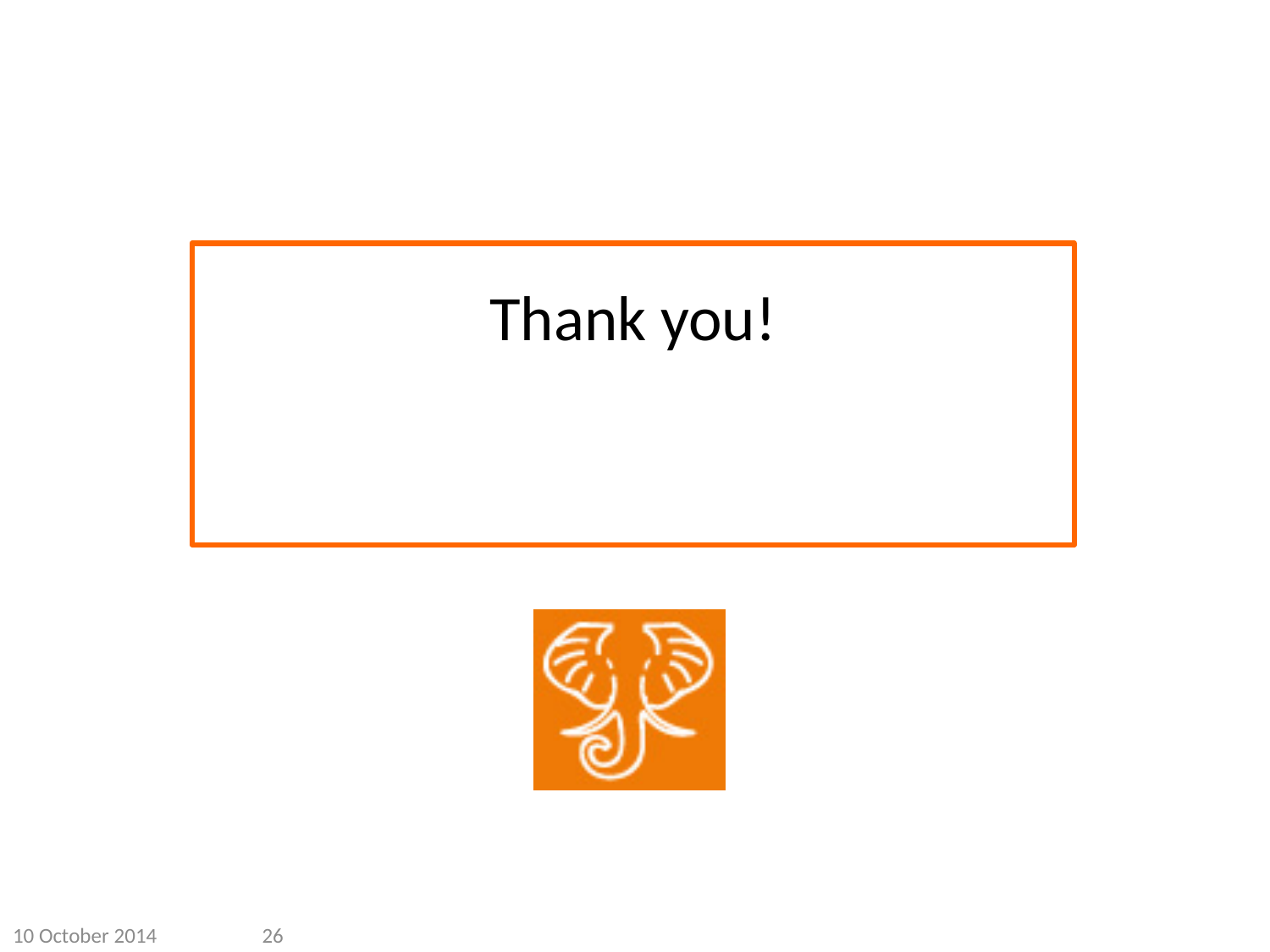

# Thank you!
10 October 2014
26